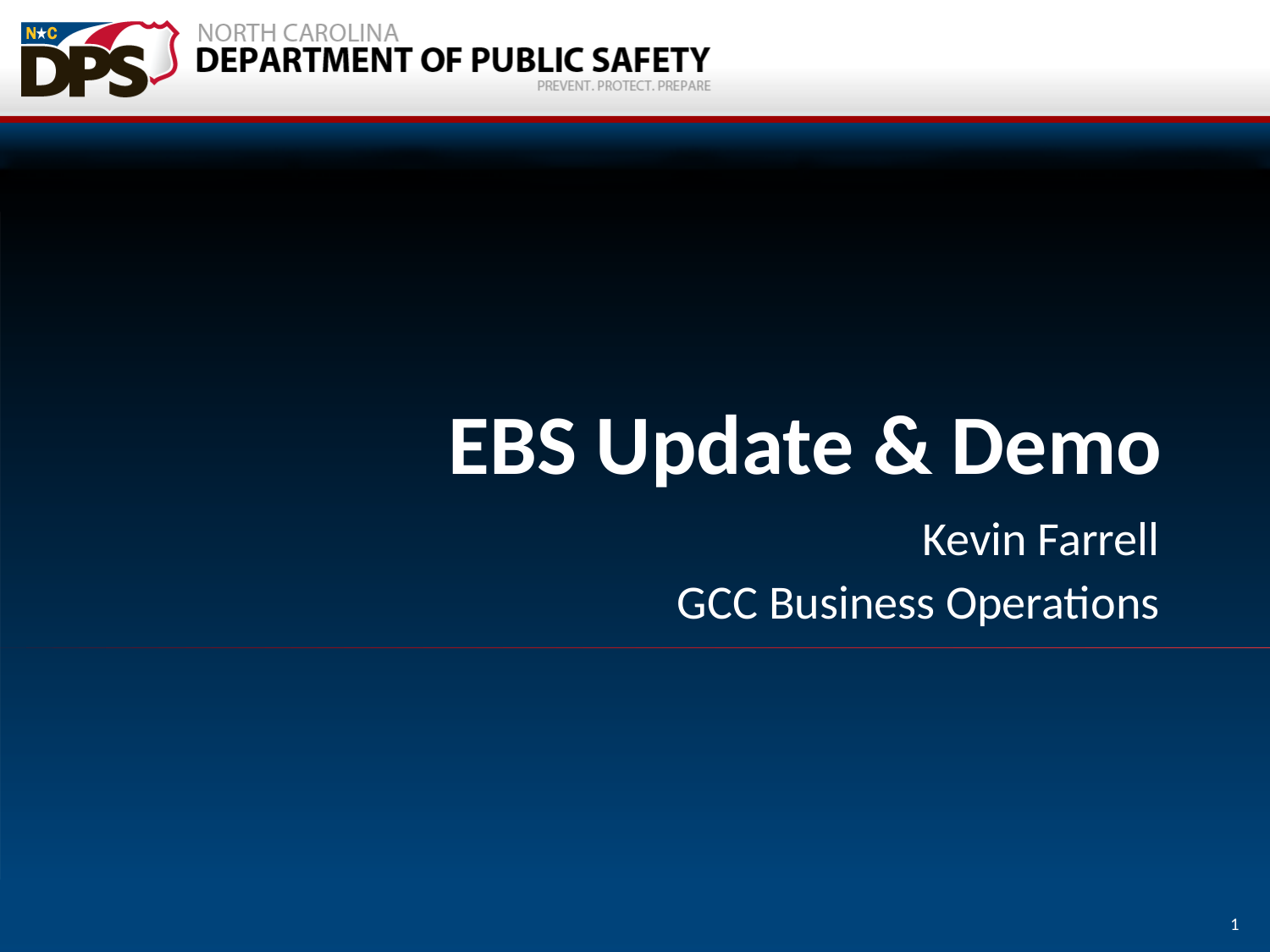

# EBS Update & Demo
Kevin Farrell
GCC Business Operations
1